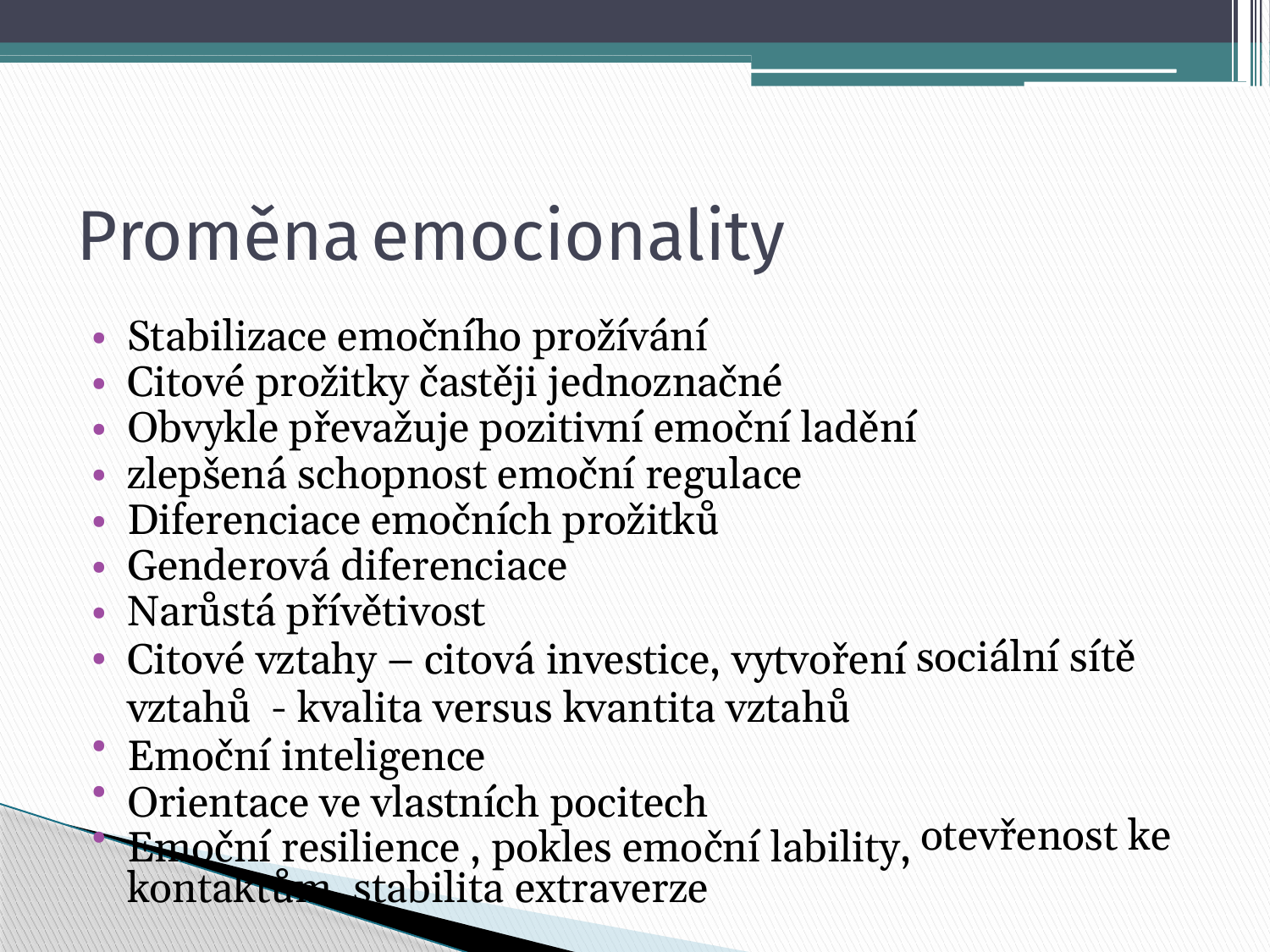

Proměna
emocionality
•
•
•
•
•
•
•
•
Stabilizace emočního prožívání
Citové prožitky častěji jednoznačné
Obvykle převažuje pozitivní emoční ladění
zlepšená schopnost emoční regulace
Diferenciace emočních prožitků
Genderová diferenciace
Narůstá přívětivost
Citové vztahy – citová investice, vytvoření
vztahů - kvalita versus kvantita vztahů
Emoční inteligence
Orientace ve vlastních pocitech
Emoční resilience , pokles emoční lability, kontaktům, stabilita extraverze
sociální sítě
•
•
•
otevřenost ke